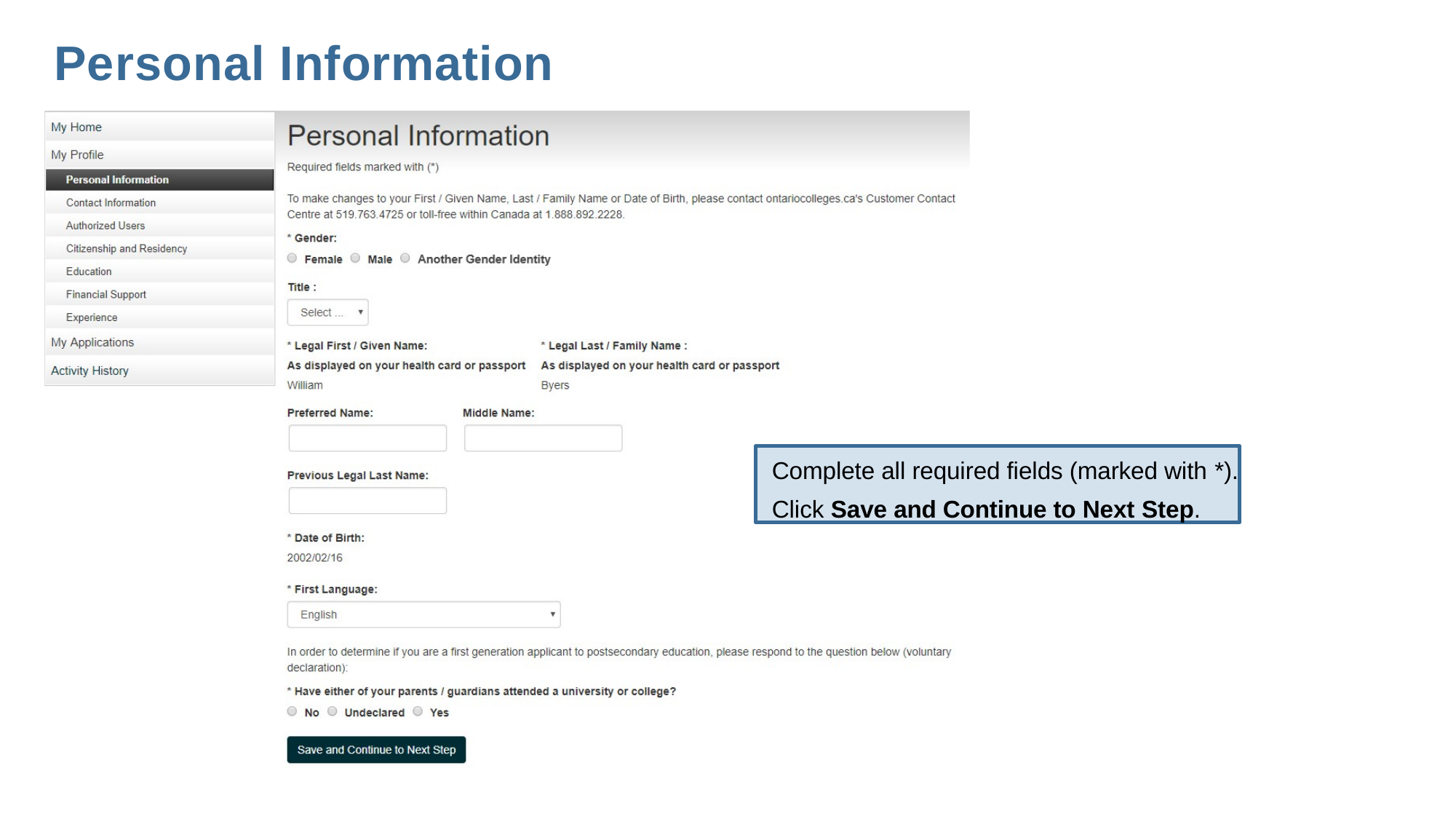

# Personal Information

Complete all required fields (marked with *).
Click Save and Continue to Next Step.